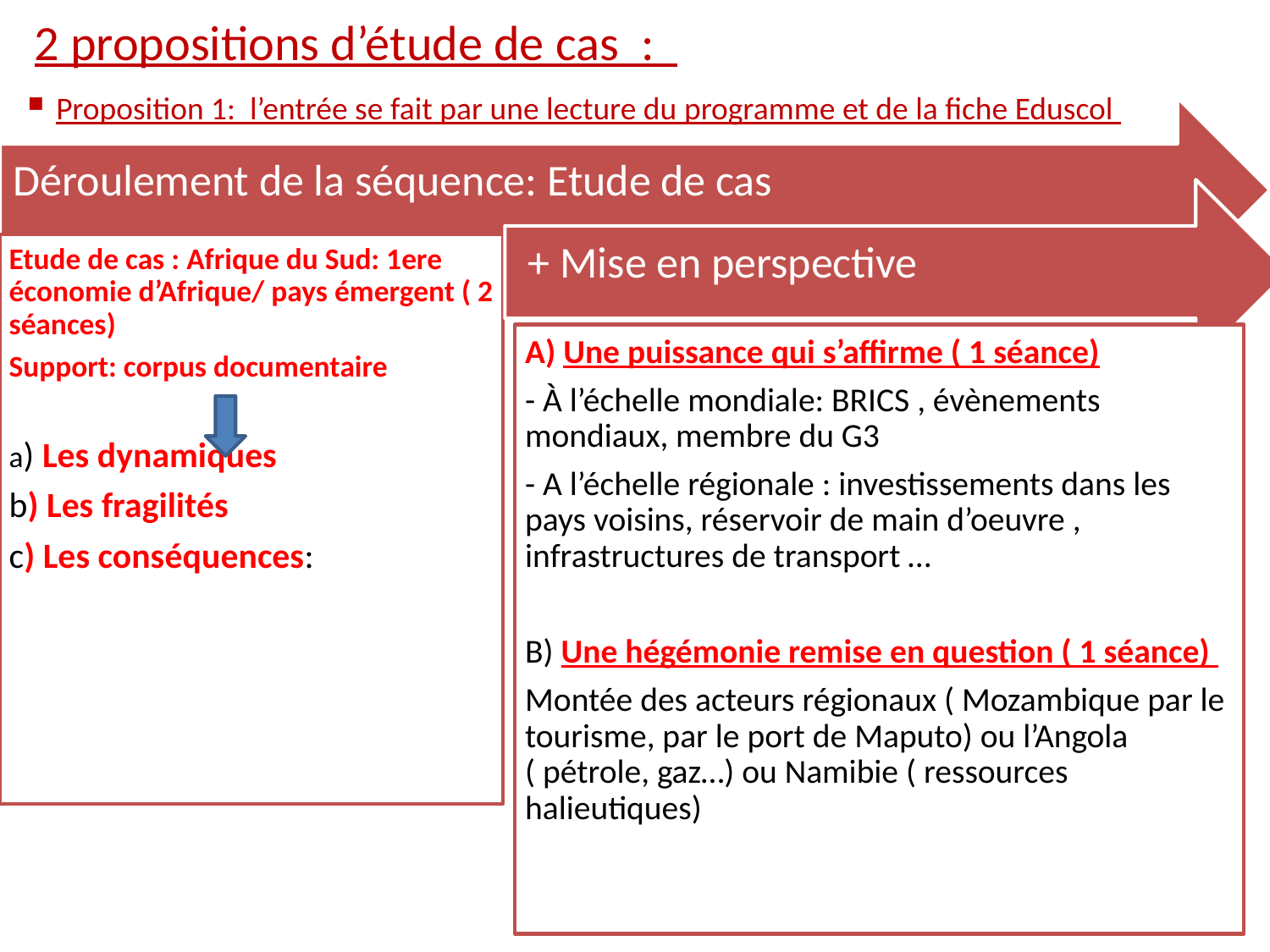

2 propositions d’étude de cas  :
▪ Proposition 1:  l’entrée se fait par une lecture du programme et de la fiche Eduscol
Déroulement de la séquence: Etude de cas
Etude de cas : Afrique du Sud: 1ere économie d’Afrique/ pays émergent ( 2 séances)
Support: corpus documentaire

a) Les dynamiques
b) Les fragilités
c) Les conséquences:

 + Mise en perspective
A) Une puissance qui s’affirme ( 1 séance)
- À l’échelle mondiale: BRICS , évènements mondiaux, membre du G3
- A l’échelle régionale : investissements dans les pays voisins, réservoir de main d’oeuvre , infrastructures de transport …

B) Une hégémonie remise en question ( 1 séance)
Montée des acteurs régionaux ( Mozambique par le tourisme, par le port de Maputo) ou l’Angola  ( pétrole, gaz…) ou Namibie ( ressources halieutiques)